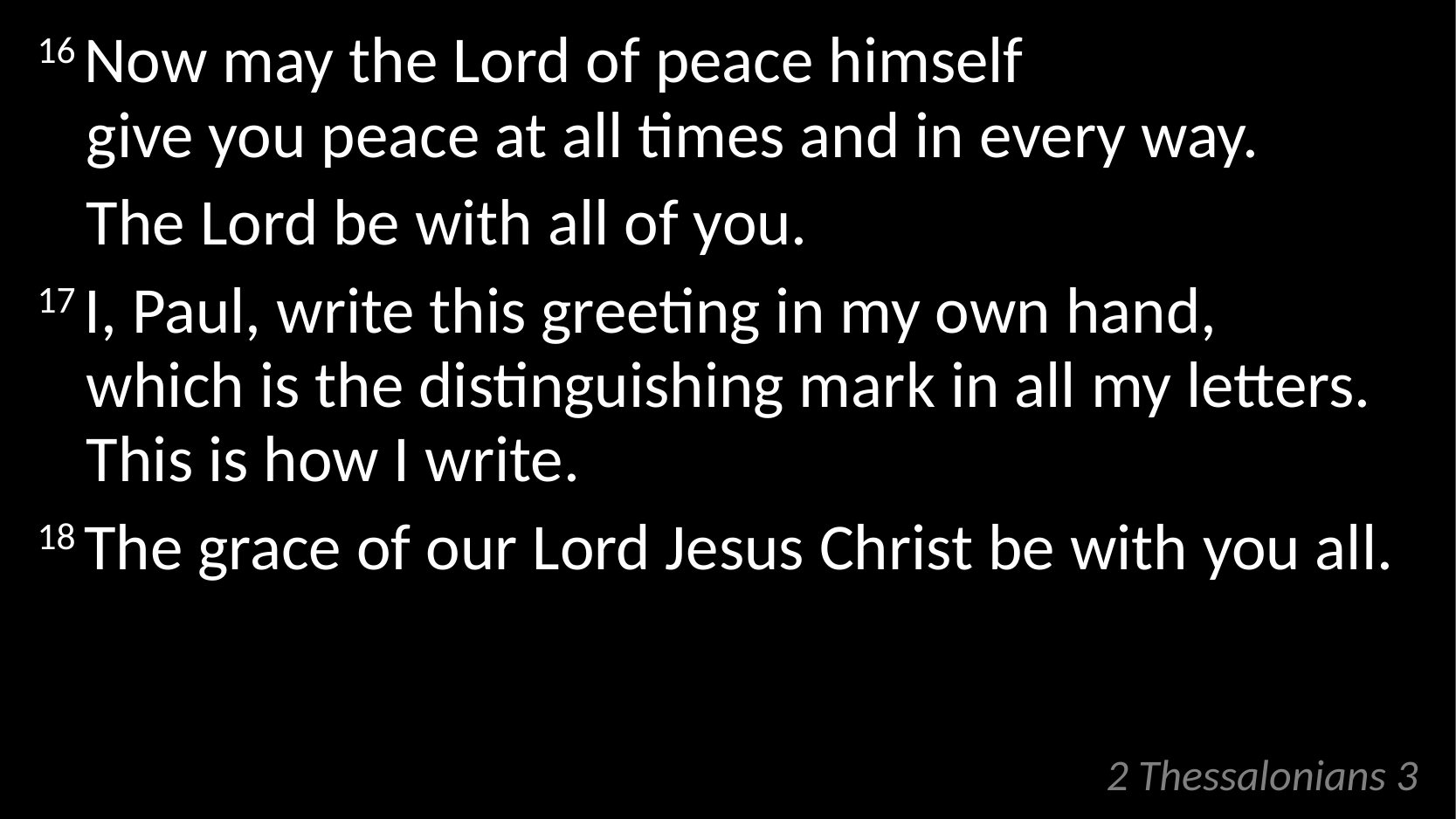

16 Now may the Lord of peace himself
give you peace at all times and in every way.
	The Lord be with all of you.
17 I, Paul, write this greeting in my own hand,
which is the distinguishing mark in all my letters. This is how I write.
18 The grace of our Lord Jesus Christ be with you all.
# 2 Thessalonians 3